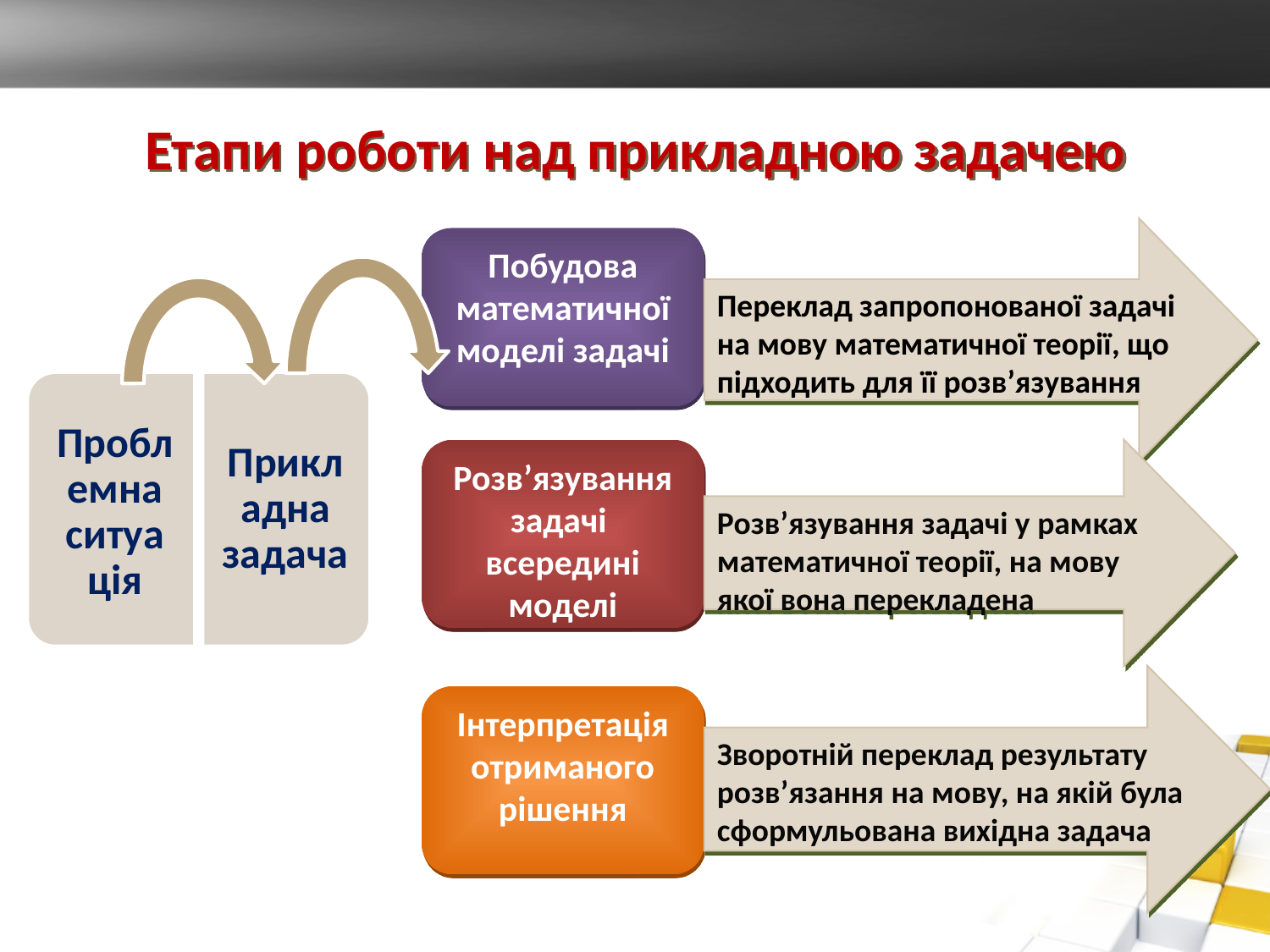

# Етапи роботи над прикладною задачею
Проблемна ситуація
Прикладна задача
Переклад запропонованої задачі на мову математичної теорії, що підходить для її розв’язування
Побудова математичної моделі задачі
Розв’язування задачі  всередині моделі
Розв’язування задачі у рамках математичної теорії, на мову якої вона перекладена
Зворотній переклад результату розв’язання на мову, на якій була сформульована вихідна задача
Інтерпретація отриманого рішення